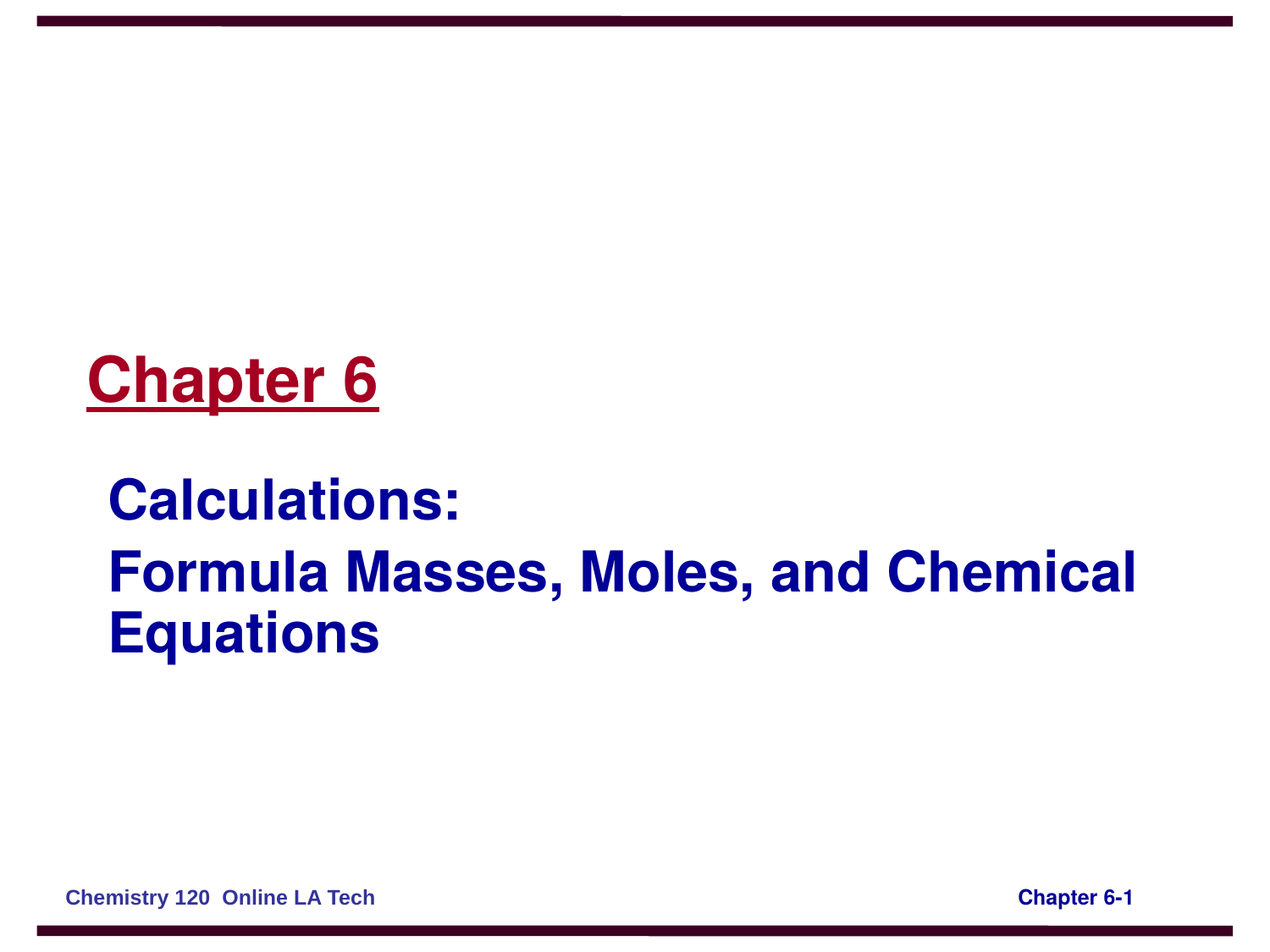

# Chapter 6
Calculations:
Formula Masses, Moles, and Chemical Equations